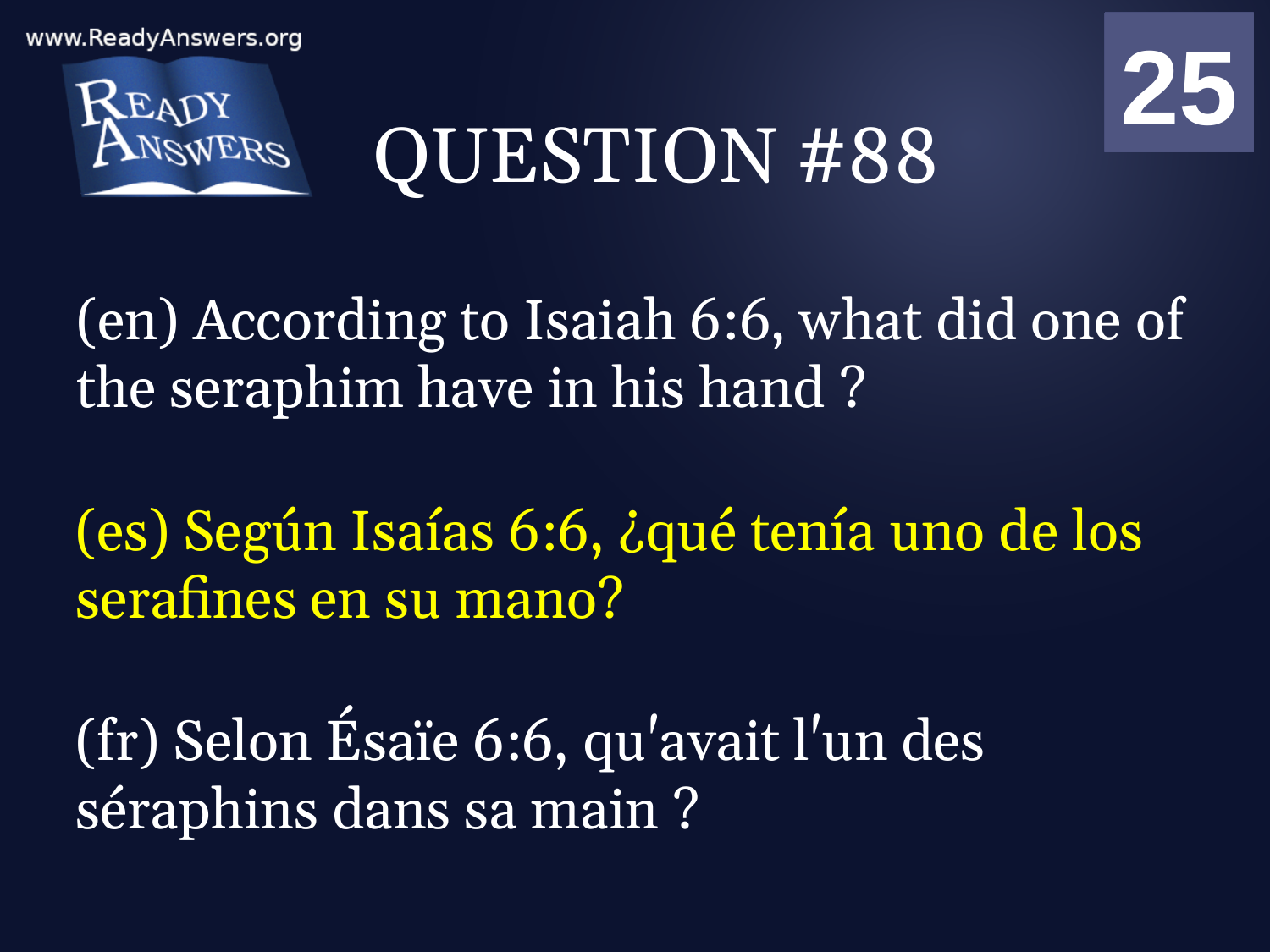

01
02
03
04
05
06
07
08
09
10
11
12
13
14
15
16
17
18
19
20
21
22
23
24
25
00
# QUESTION #88
(en) According to Isaiah 6:6, what did one of the seraphim have in his hand ?
(es) Según Isaías 6:6, ¿qué tenía uno de los serafines en su mano?
(fr) Selon Ésaïe 6:6, qu'avait l'un des séraphins dans sa main ?